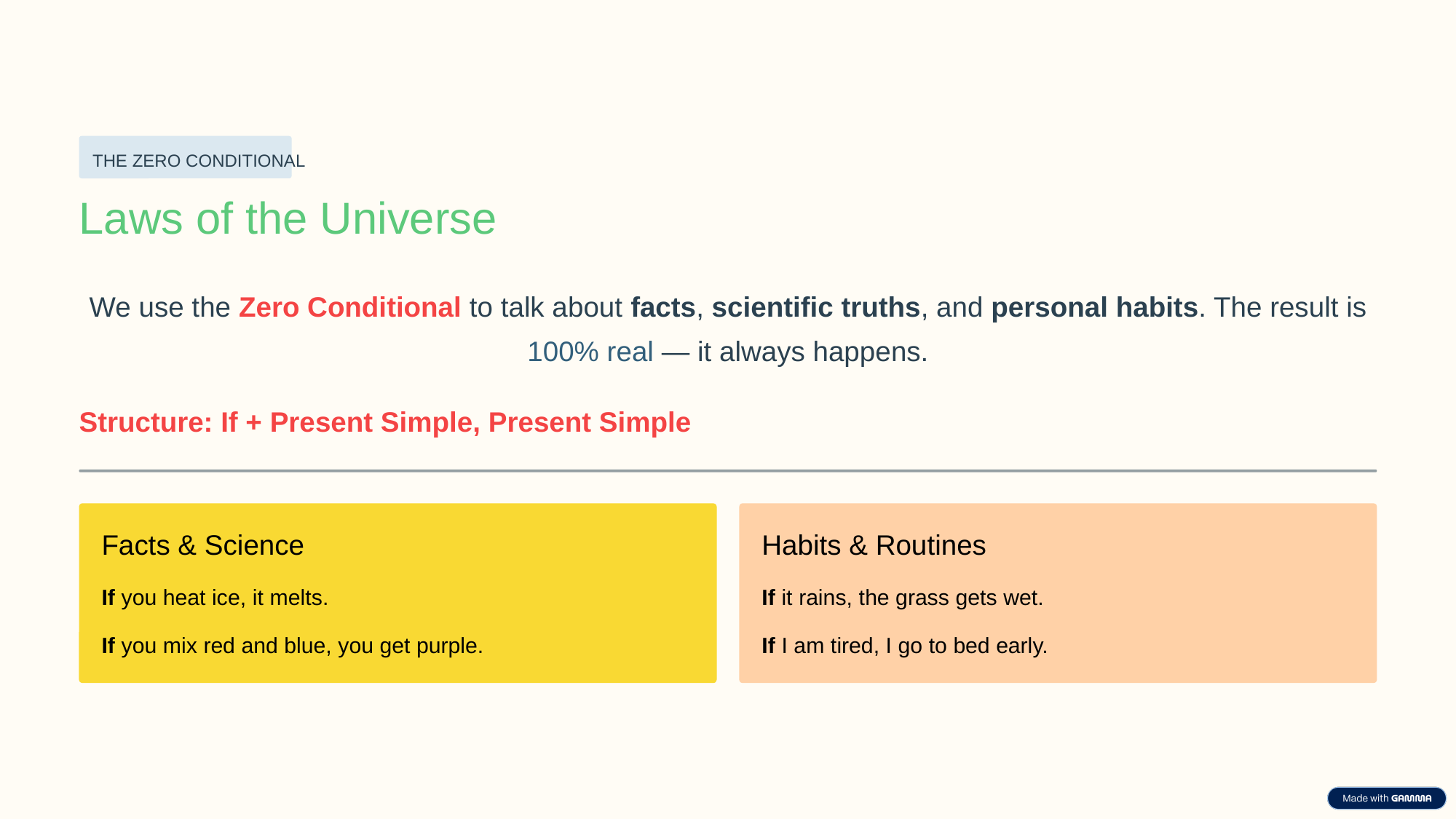

THE ZERO CONDITIONAL
Laws of the Universe
We use the Zero Conditional to talk about facts, scientific truths, and personal habits. The result is 100% real — it always happens.
Structure: If + Present Simple, Present Simple

Facts & Science
Habits & Routines
If you heat ice, it melts.
If you mix red and blue, you get purple.
If it rains, the grass gets wet.
If I am tired, I go to bed early.